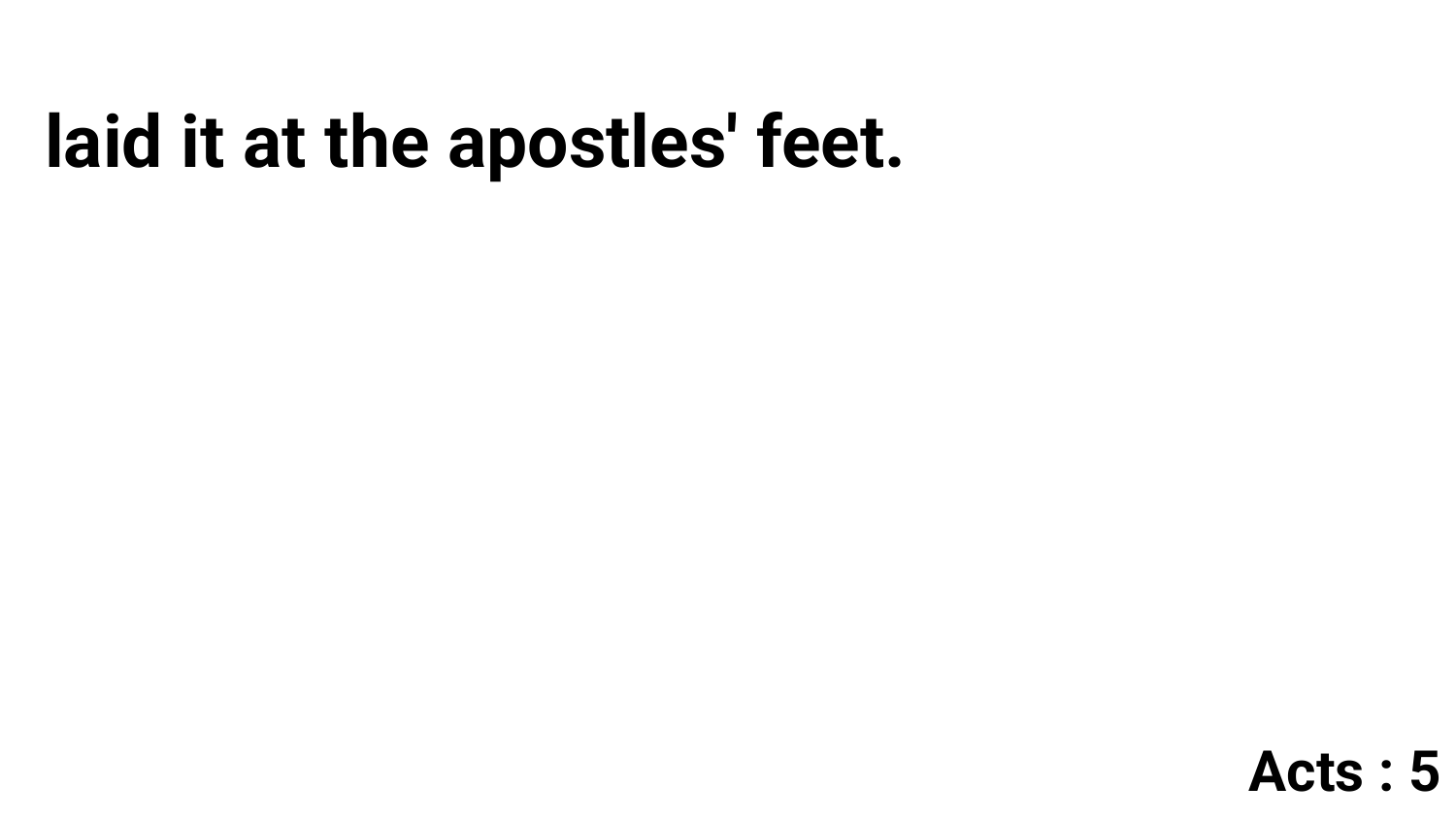

laid it at the apostles' feet.
Acts : 5